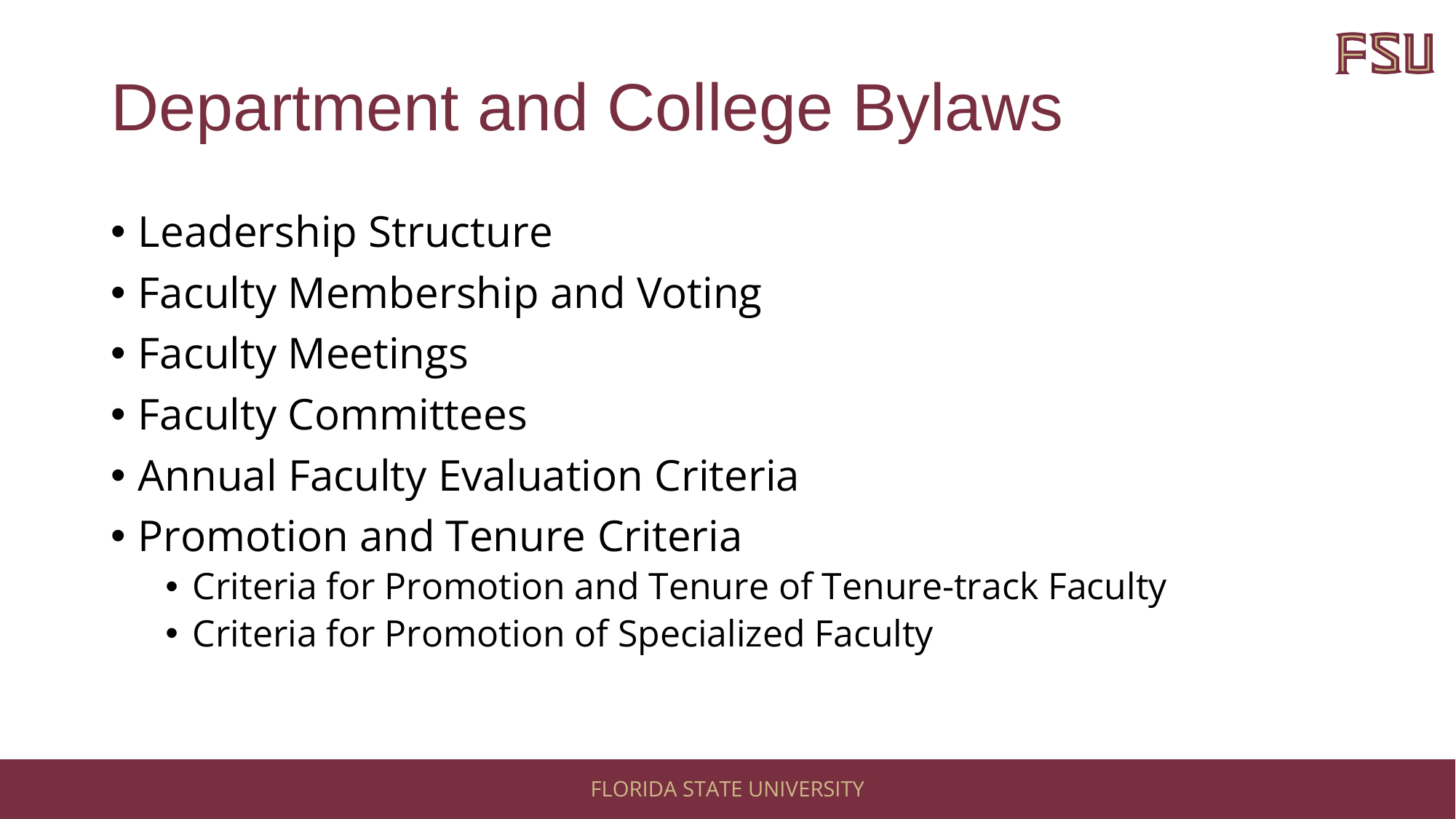

# Department and College Bylaws
Leadership Structure
Faculty Membership and Voting
Faculty Meetings
Faculty Committees
Annual Faculty Evaluation Criteria
Promotion and Tenure Criteria
Criteria for Promotion and Tenure of Tenure-track Faculty
Criteria for Promotion of Specialized Faculty